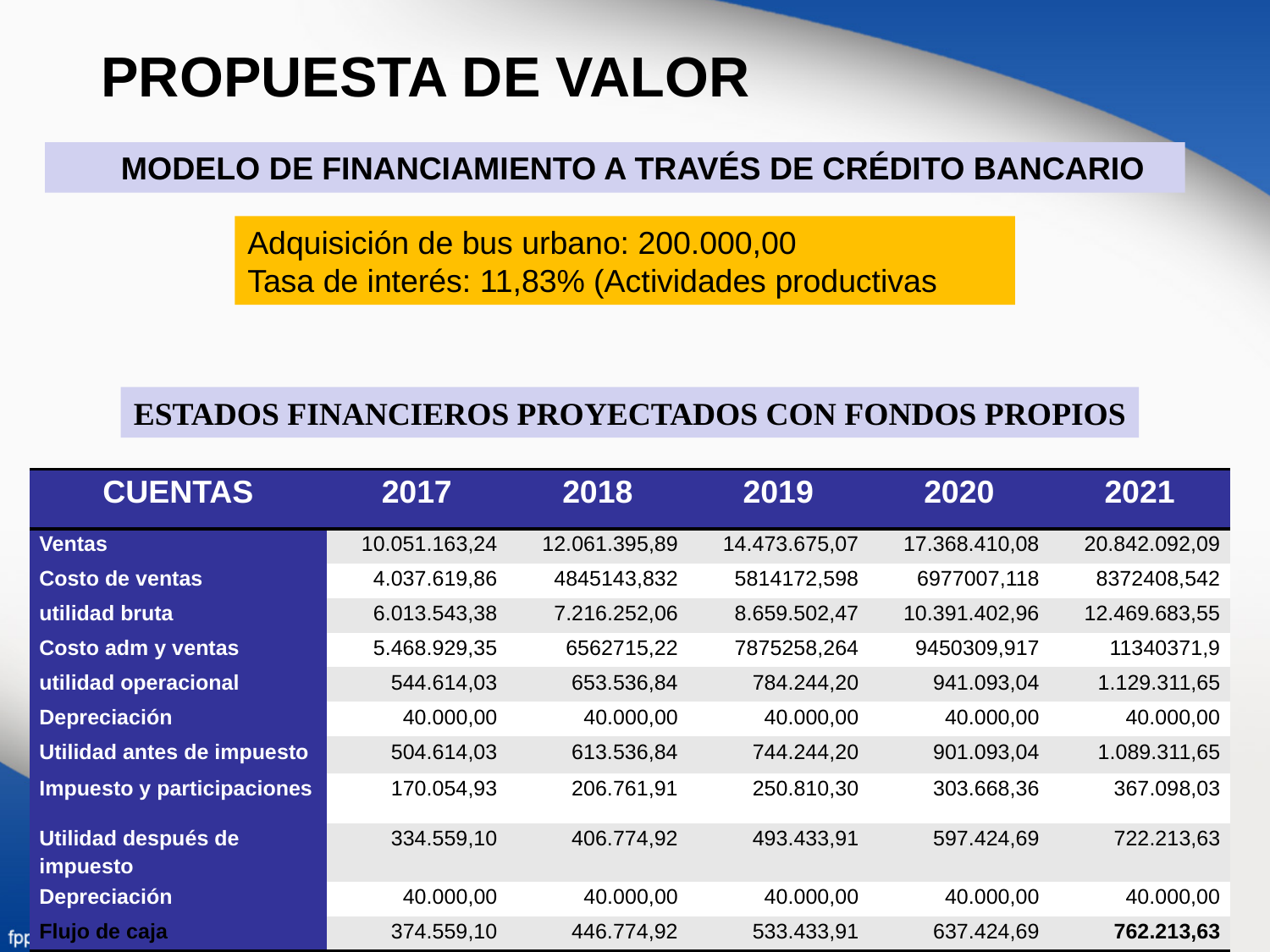

# PROPUESTA DE VALOR
MODELO DE FINANCIAMIENTO A TRAVÉS DE CRÉDITO BANCARIO
Adquisición de bus urbano: 200.000,00
Tasa de interés: 11,83% (Actividades productivas
ESTADOS FINANCIEROS PROYECTADOS CON FONDOS PROPIOS
| CUENTAS | 2017 | 2018 | 2019 | 2020 | 2021 |
| --- | --- | --- | --- | --- | --- |
| Ventas | 10.051.163,24 | 12.061.395,89 | 14.473.675,07 | 17.368.410,08 | 20.842.092,09 |
| Costo de ventas | 4.037.619,86 | 4845143,832 | 5814172,598 | 6977007,118 | 8372408,542 |
| utilidad bruta | 6.013.543,38 | 7.216.252,06 | 8.659.502,47 | 10.391.402,96 | 12.469.683,55 |
| Costo adm y ventas | 5.468.929,35 | 6562715,22 | 7875258,264 | 9450309,917 | 11340371,9 |
| utilidad operacional | 544.614,03 | 653.536,84 | 784.244,20 | 941.093,04 | 1.129.311,65 |
| Depreciación | 40.000,00 | 40.000,00 | 40.000,00 | 40.000,00 | 40.000,00 |
| Utilidad antes de impuesto | 504.614,03 | 613.536,84 | 744.244,20 | 901.093,04 | 1.089.311,65 |
| Impuesto y participaciones | 170.054,93 | 206.761,91 | 250.810,30 | 303.668,36 | 367.098,03 |
| Utilidad después de impuesto | 334.559,10 | 406.774,92 | 493.433,91 | 597.424,69 | 722.213,63 |
| Depreciación | 40.000,00 | 40.000,00 | 40.000,00 | 40.000,00 | 40.000,00 |
| Flujo de caja | 374.559,10 | 446.774,92 | 533.433,91 | 637.424,69 | 762.213,63 |